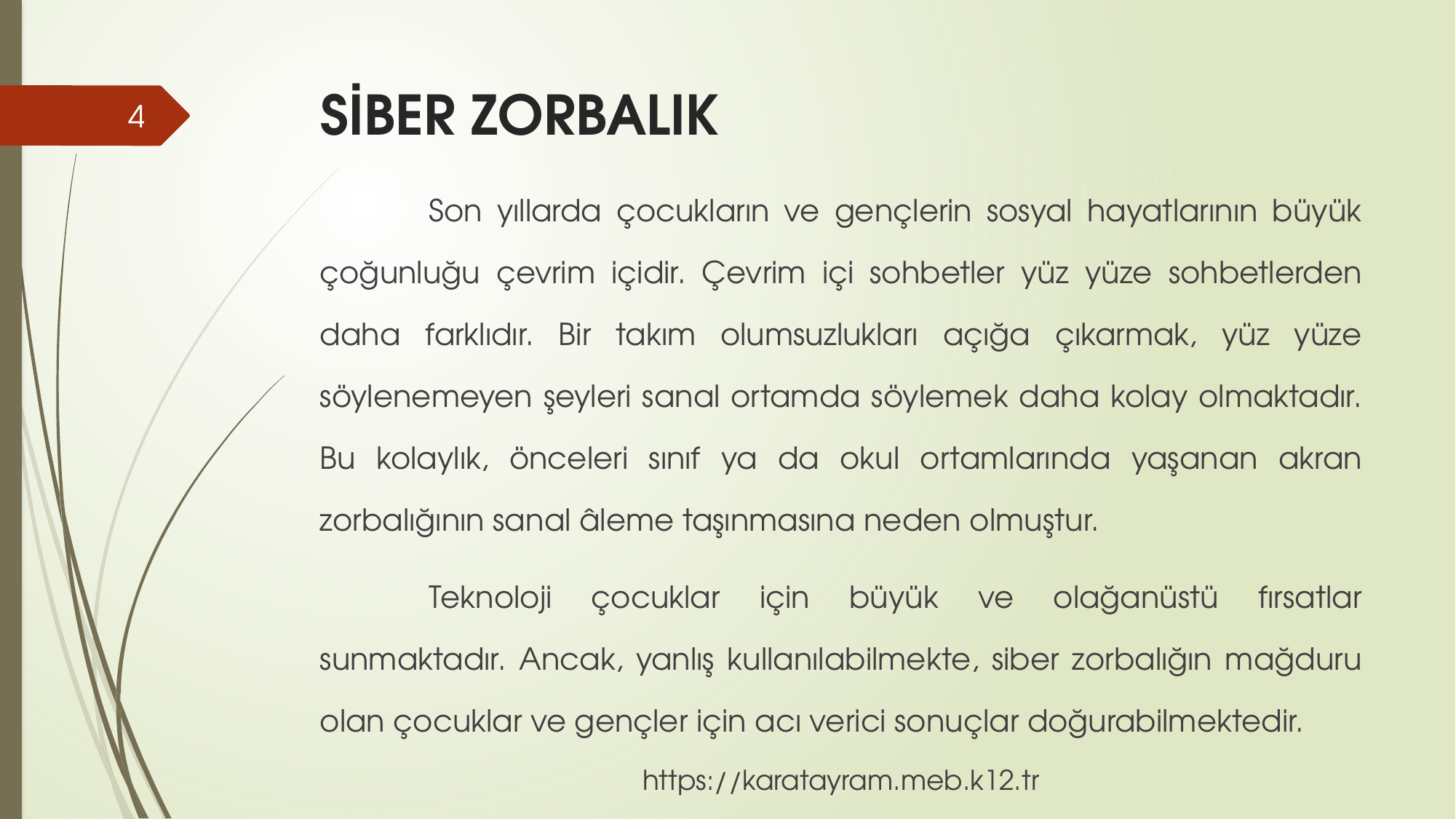

# SİBER ZORBALIK
4
	Son yıllarda çocukların ve gençlerin sosyal hayatlarının büyük çoğunluğu çevrim içidir. Çevrim içi sohbetler yüz yüze sohbetlerden daha farklıdır. Bir takım olumsuzlukları açığa çıkarmak, yüz yüze söylenemeyen şeyleri sanal ortamda söylemek daha kolay olmaktadır. Bu kolaylık, önceleri sınıf ya da okul ortamlarında yaşanan akran zorbalığının sanal âleme taşınmasına neden olmuştur.
	Teknoloji çocuklar için büyük ve olağanüstü fırsatlar sunmaktadır. Ancak, yanlış kullanılabilmekte, siber zorbalığın mağduru olan çocuklar ve gençler için acı verici sonuçlar doğurabilmektedir.

https://karatayram.meb.k12.tr